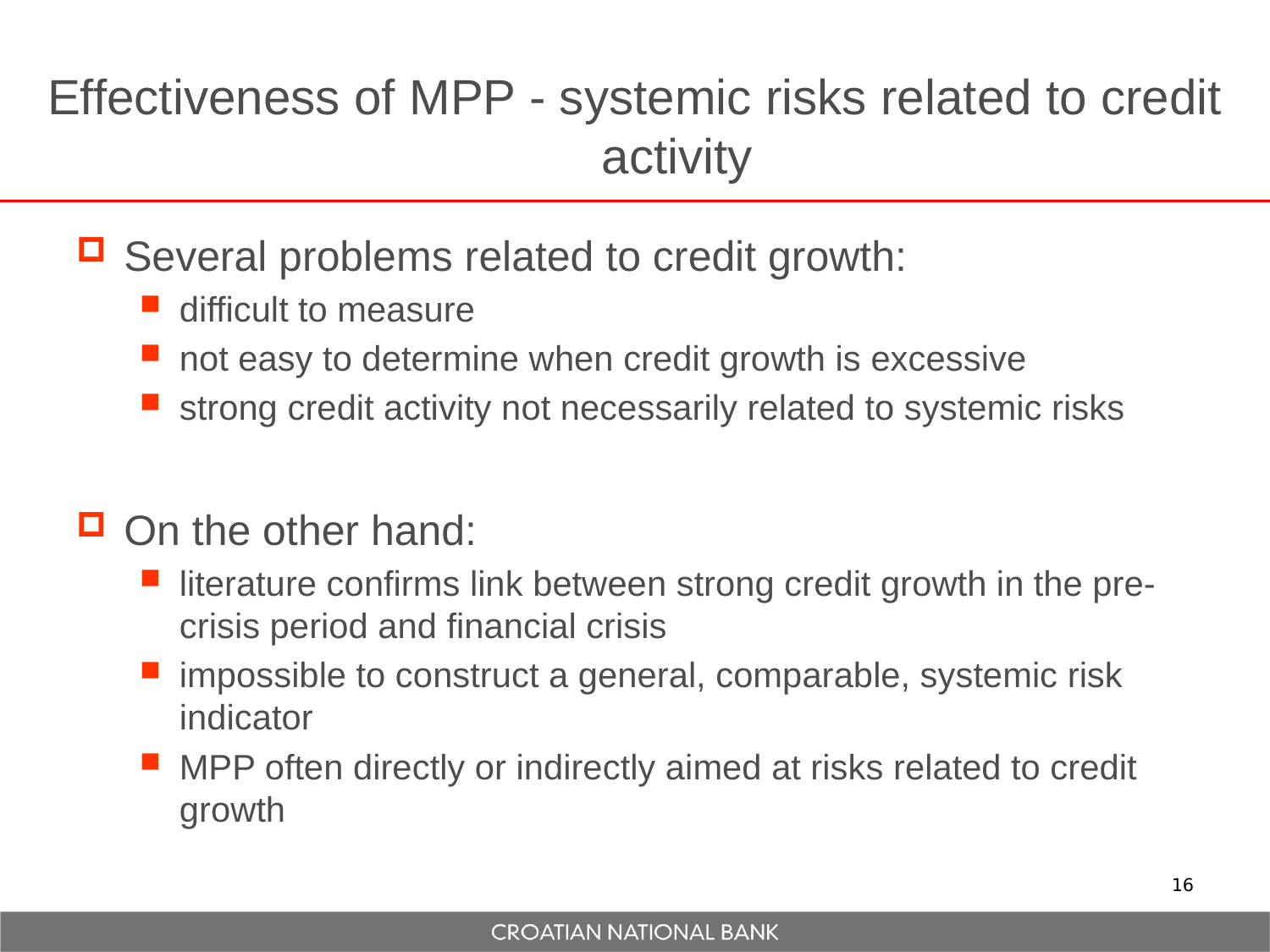

# Effectiveness of MPP - systemic risks related to credit activity
Several problems related to credit growth:
difficult to measure
not easy to determine when credit growth is excessive
strong credit activity not necessarily related to systemic risks

On the other hand:
literature confirms link between strong credit growth in the pre-crisis period and financial crisis
impossible to construct a general, comparable, systemic risk indicator
MPP often directly or indirectly aimed at risks related to credit growth
16